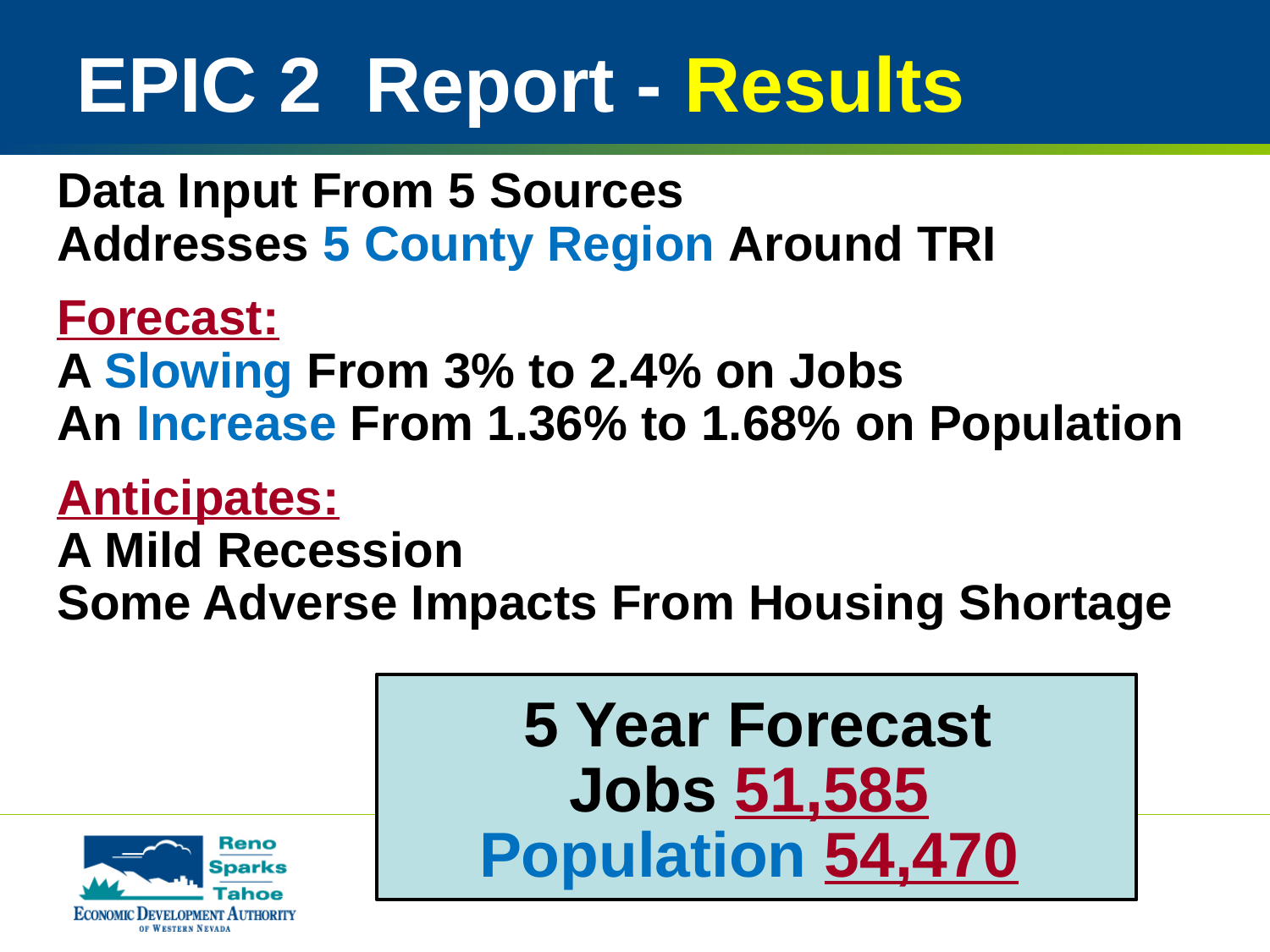

# EPIC 2  Report - Results
Data Input From 5 Sources
Addresses 5 County Region Around TRI
Forecast:
A Slowing From 3% to 2.4% on Jobs
An Increase From 1.36% to 1.68% on Population
Anticipates:
A Mild Recession
Some Adverse Impacts From Housing Shortage

5 Year Forecast
Jobs 51,585
Population 54,470